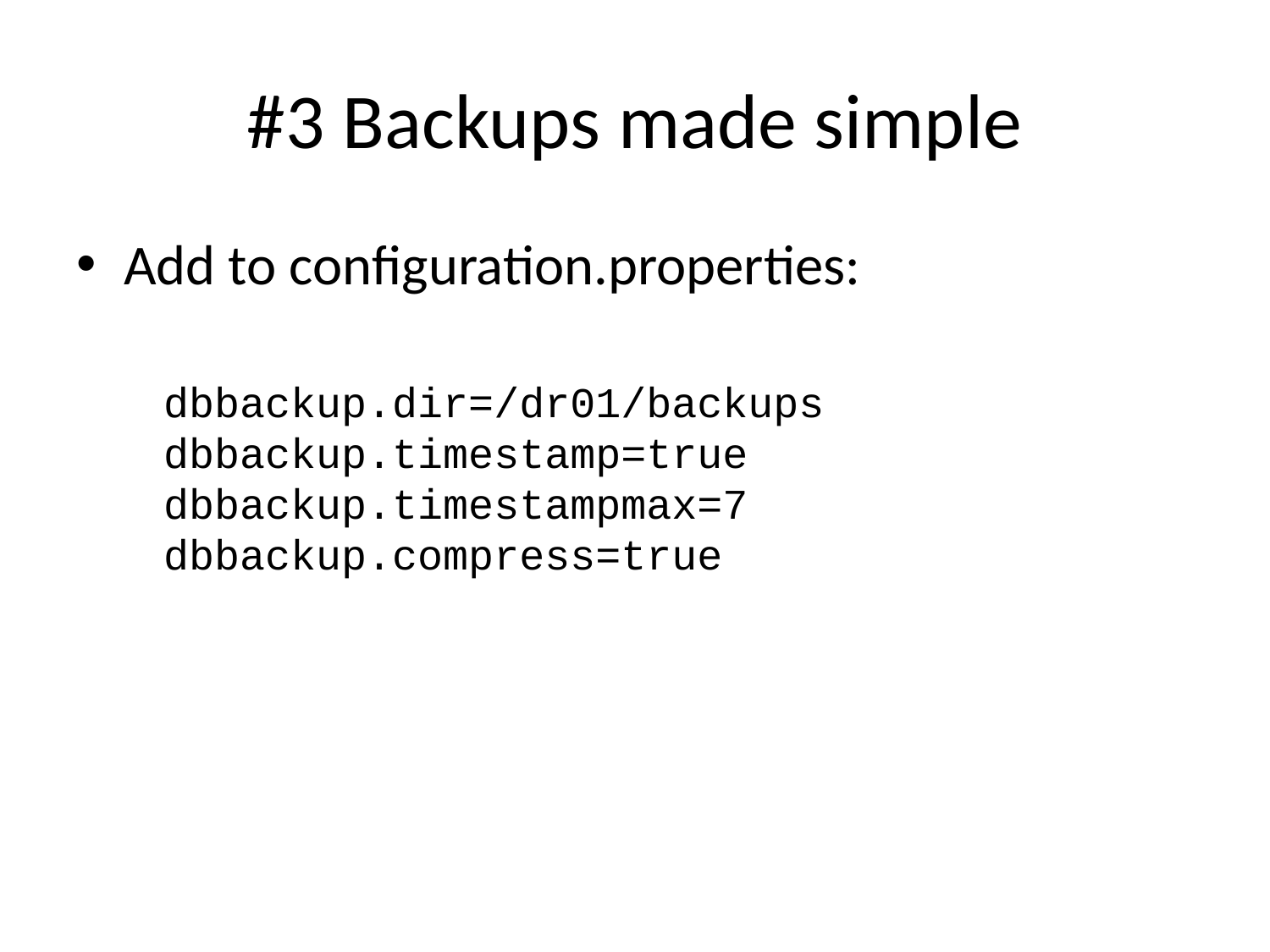

# #3 Backups made simple
Add to configuration.properties:

dbbackup.dir=/dr01/backups
dbbackup.timestamp=true
dbbackup.timestampmax=7
dbbackup.compress=true